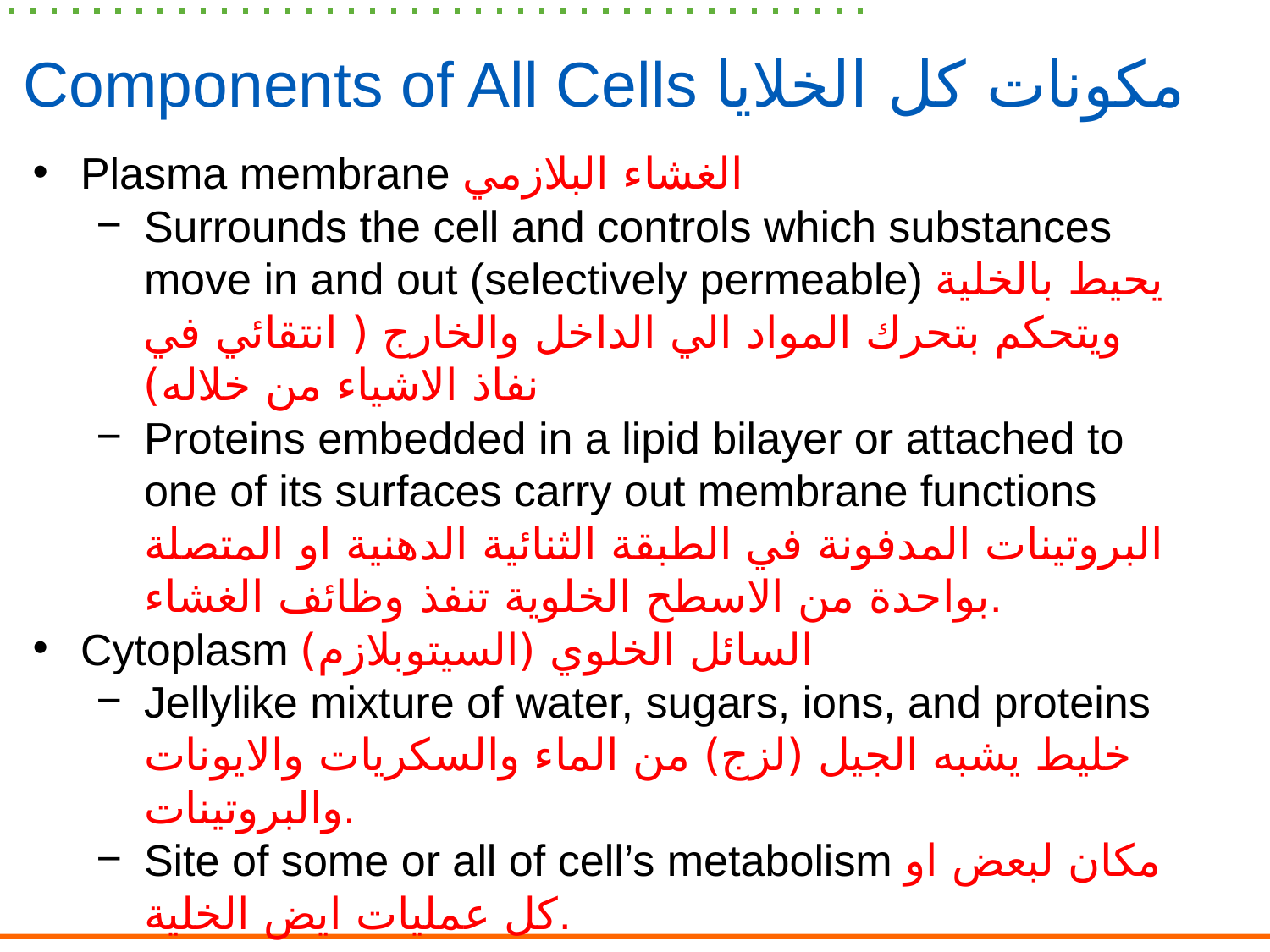

# Components of All Cells مكونات كل الخلايا
Plasma membrane الغشاء البلازمي
Surrounds the cell and controls which substances move in and out (selectively permeable) يحيط بالخلية ويتحكم بتحرك المواد الي الداخل والخارج ( انتقائي في نفاذ الاشياء من خلاله)
Proteins embedded in a lipid bilayer or attached to one of its surfaces carry out membrane functions البروتينات المدفونة في الطبقة الثنائية الدهنية او المتصلة بواحدة من الاسطح الخلوية تنفذ وظائف الغشاء.
Cytoplasm السائل الخلوي (السيتوبلازم)
Jellylike mixture of water, sugars, ions, and proteins خليط يشبه الجيل (لزج) من الماء والسكريات والايونات والبروتينات.
Site of some or all of cell’s metabolism مكان لبعض او كل عمليات ايض الخلية.